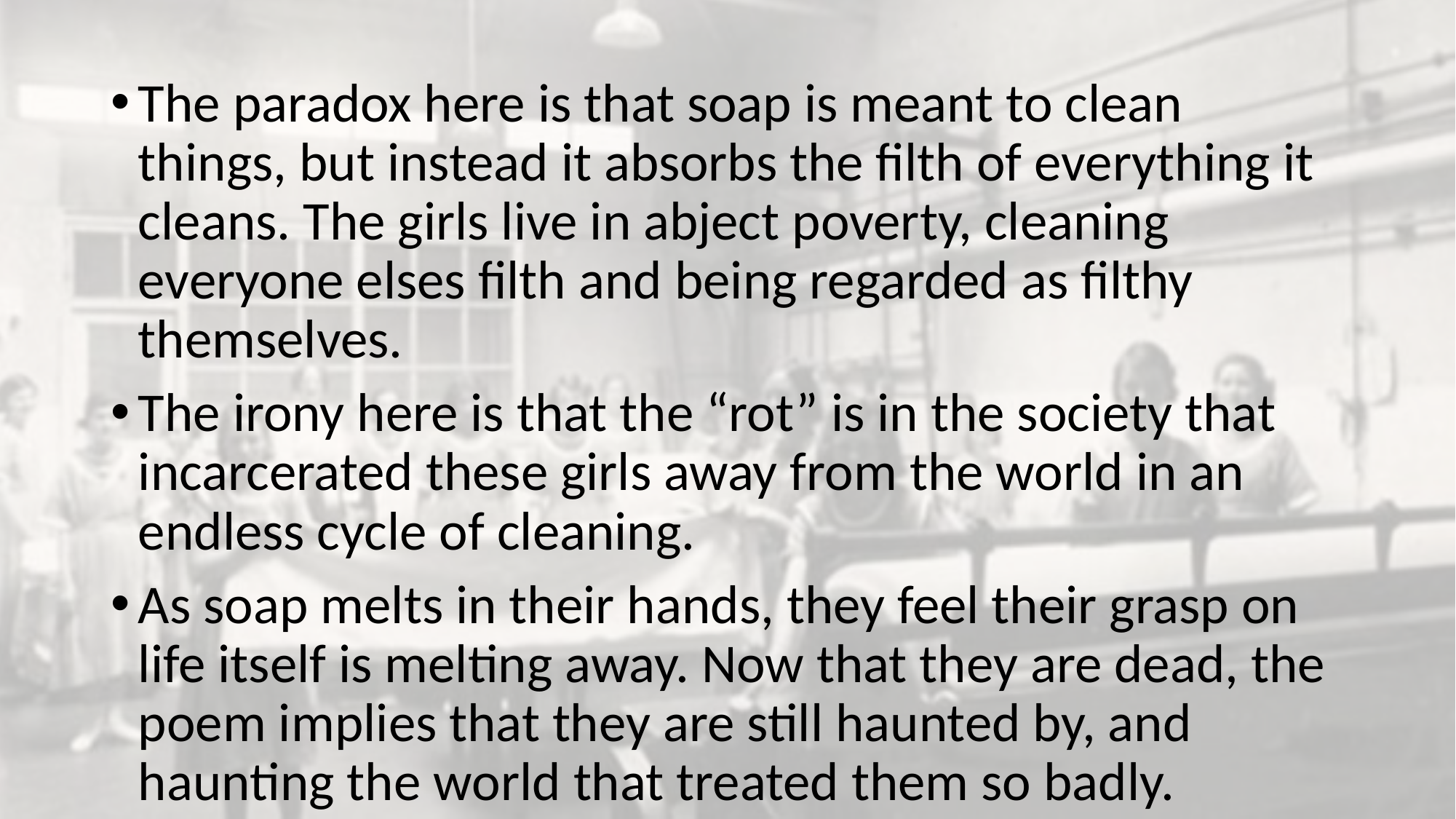

#
The paradox here is that soap is meant to clean things, but instead it absorbs the filth of everything it cleans. The girls live in abject poverty, cleaning everyone elses filth and being regarded as filthy themselves.
The irony here is that the “rot” is in the society that incarcerated these girls away from the world in an endless cycle of cleaning.
As soap melts in their hands, they feel their grasp on life itself is melting away. Now that they are dead, the poem implies that they are still haunted by, and haunting the world that treated them so badly.